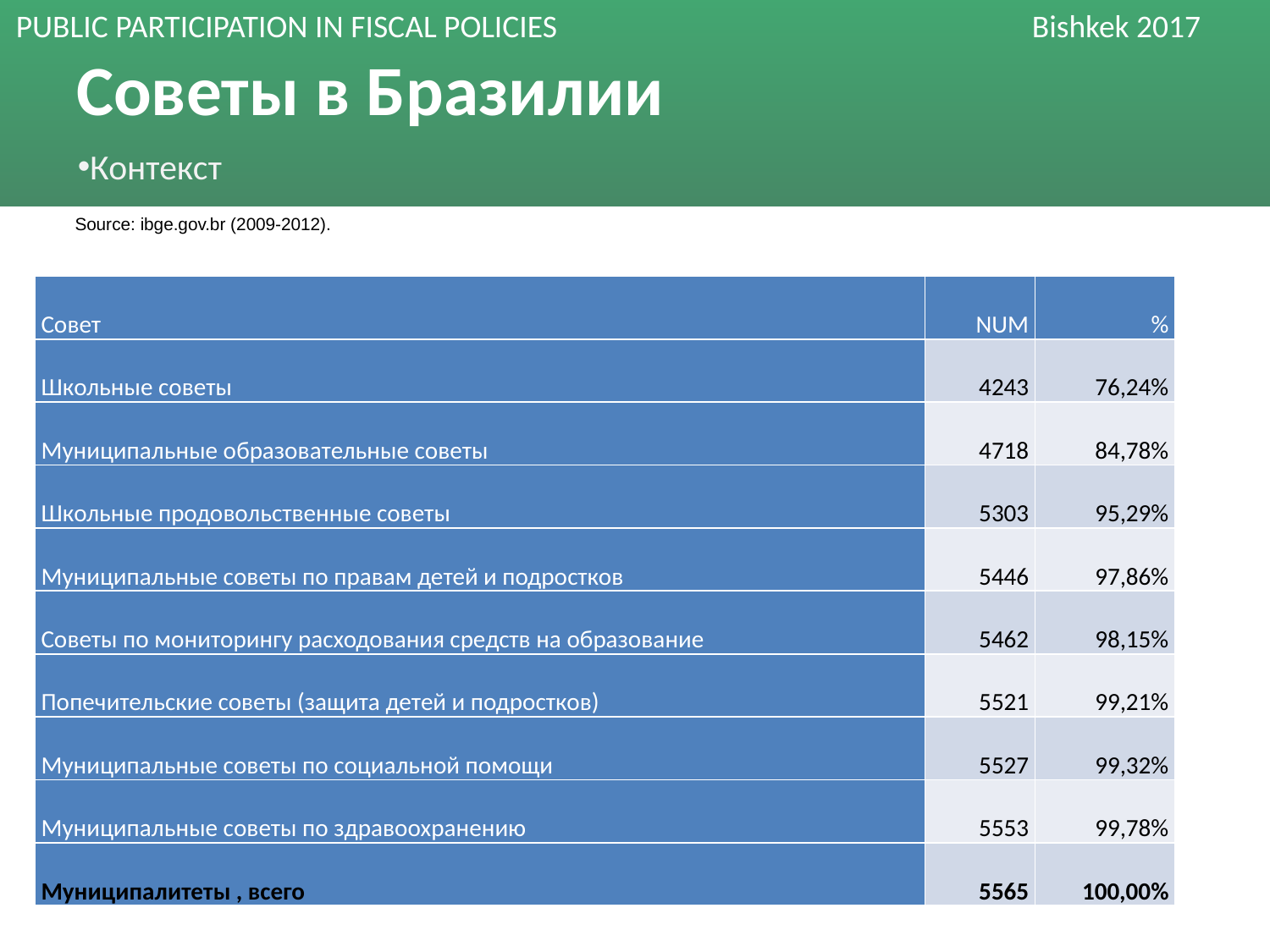

# Советы в Бразилии
Контекст
Source: ibge.gov.br (2009-2012).
| Совет | NUM | % |
| --- | --- | --- |
| Школьные советы | 4243 | 76,24% |
| Муниципальные образовательные советы | 4718 | 84,78% |
| Школьные продовольственные советы | 5303 | 95,29% |
| Муниципальные советы по правам детей и подростков | 5446 | 97,86% |
| Советы по мониторингу расходования средств на образование | 5462 | 98,15% |
| Попечительские советы (защита детей и подростков) | 5521 | 99,21% |
| Муниципальные советы по социальной помощи | 5527 | 99,32% |
| Муниципальные советы по здравоохранению | 5553 | 99,78% |
| Муниципалитеты , всего | 5565 | 100,00% |